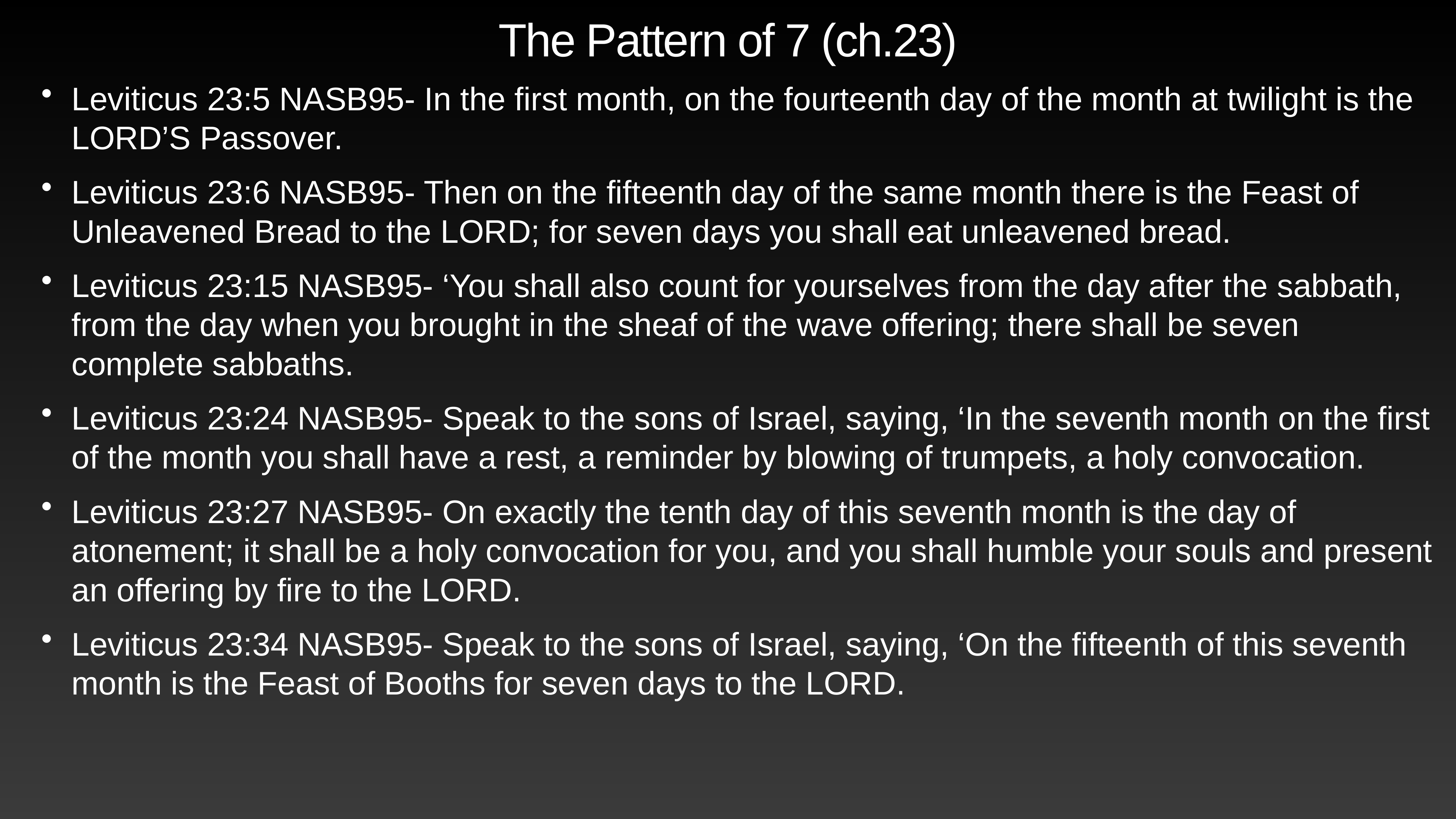

# The Pattern of 7 (ch.23)
Leviticus 23:5 NASB95- In the first month, on the fourteenth day of the month at twilight is the LORD’S Passover.
Leviticus 23:6 NASB95- Then on the fifteenth day of the same month there is the Feast of Unleavened Bread to the LORD; for seven days you shall eat unleavened bread.
Leviticus 23:15 NASB95- ‘You shall also count for yourselves from the day after the sabbath, from the day when you brought in the sheaf of the wave offering; there shall be seven complete sabbaths.
Leviticus 23:24 NASB95- Speak to the sons of Israel, saying, ‘In the seventh month on the first of the month you shall have a rest, a reminder by blowing of trumpets, a holy convocation.
Leviticus 23:27 NASB95- On exactly the tenth day of this seventh month is the day of atonement; it shall be a holy convocation for you, and you shall humble your souls and present an offering by fire to the LORD.
Leviticus 23:34 NASB95- Speak to the sons of Israel, saying, ‘On the fifteenth of this seventh month is the Feast of Booths for seven days to the LORD.